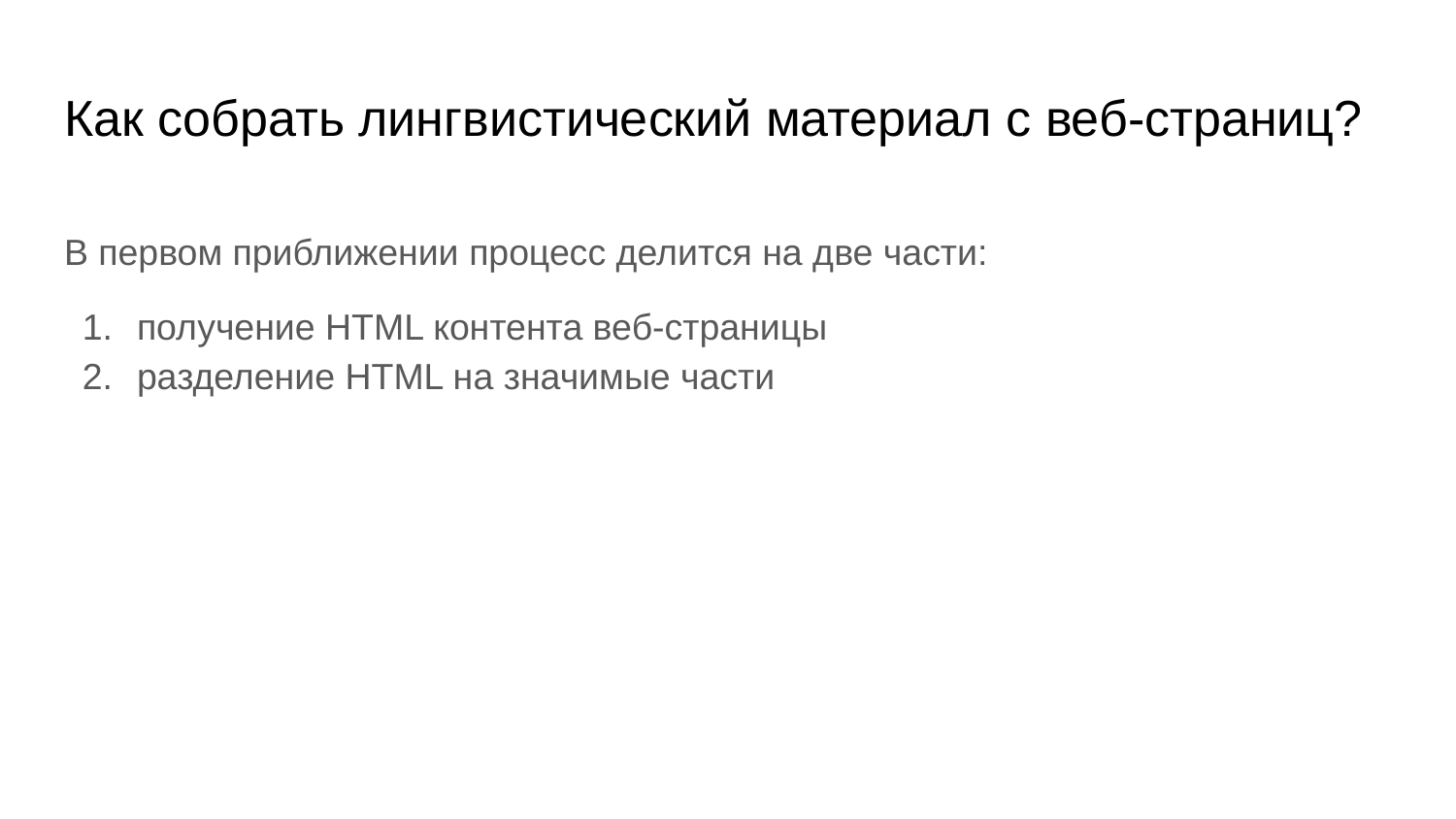

# Как собрать лингвистический материал с веб-страниц?
В первом приближении процесс делится на две части:
получение HTML контента веб-страницы
разделение HTML на значимые части